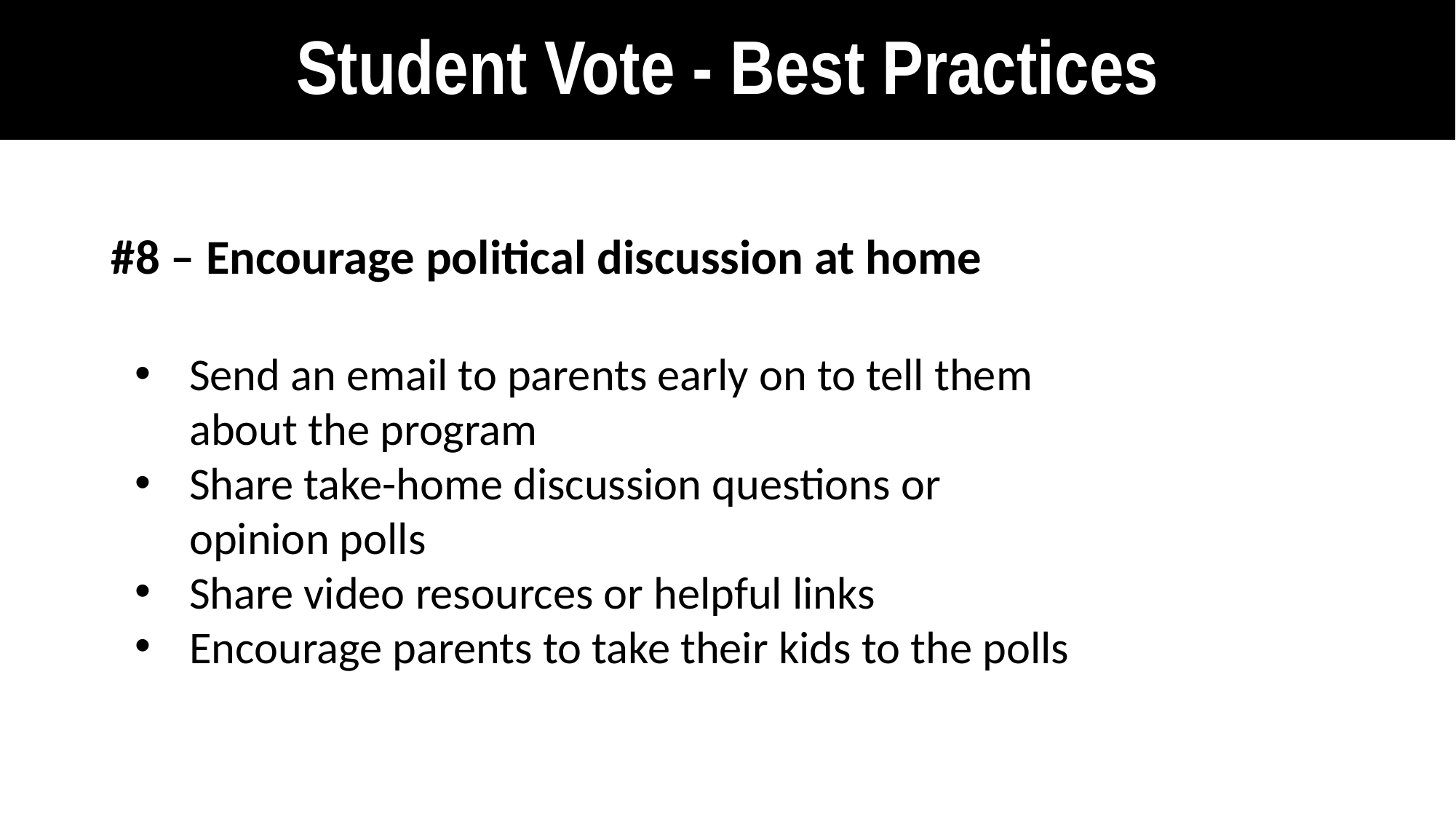

# Student Vote - Best Practices

#8 – Encourage political discussion at home
Send an email to parents early on to tell them about the program
Share take-home discussion questions or opinion polls
Share video resources or helpful links
Encourage parents to take their kids to the polls